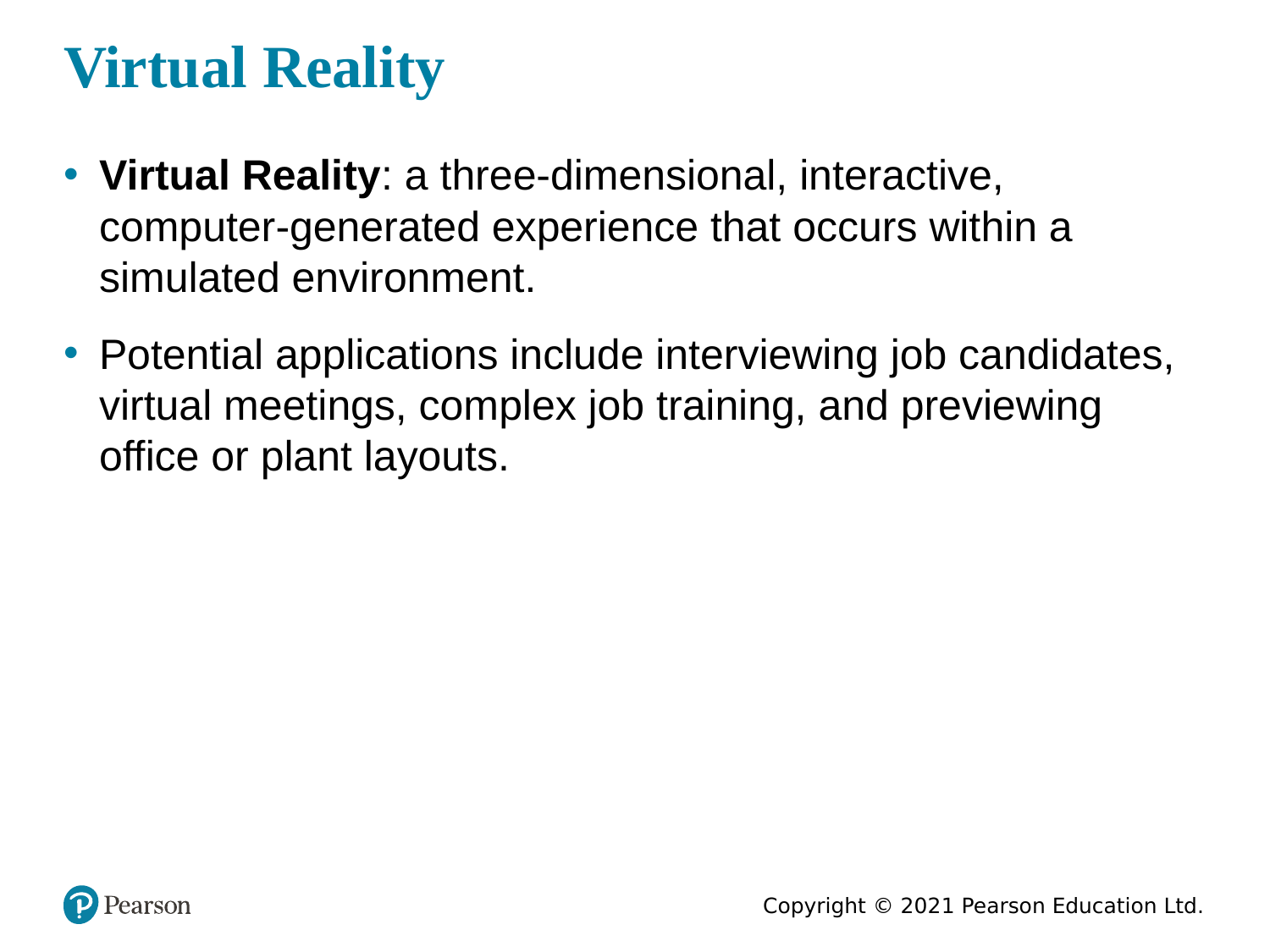

# Virtual Reality
Virtual Reality: a three-dimensional, interactive, computer-generated experience that occurs within a simulated environment.
Potential applications include interviewing job candidates, virtual meetings, complex job training, and previewing office or plant layouts.